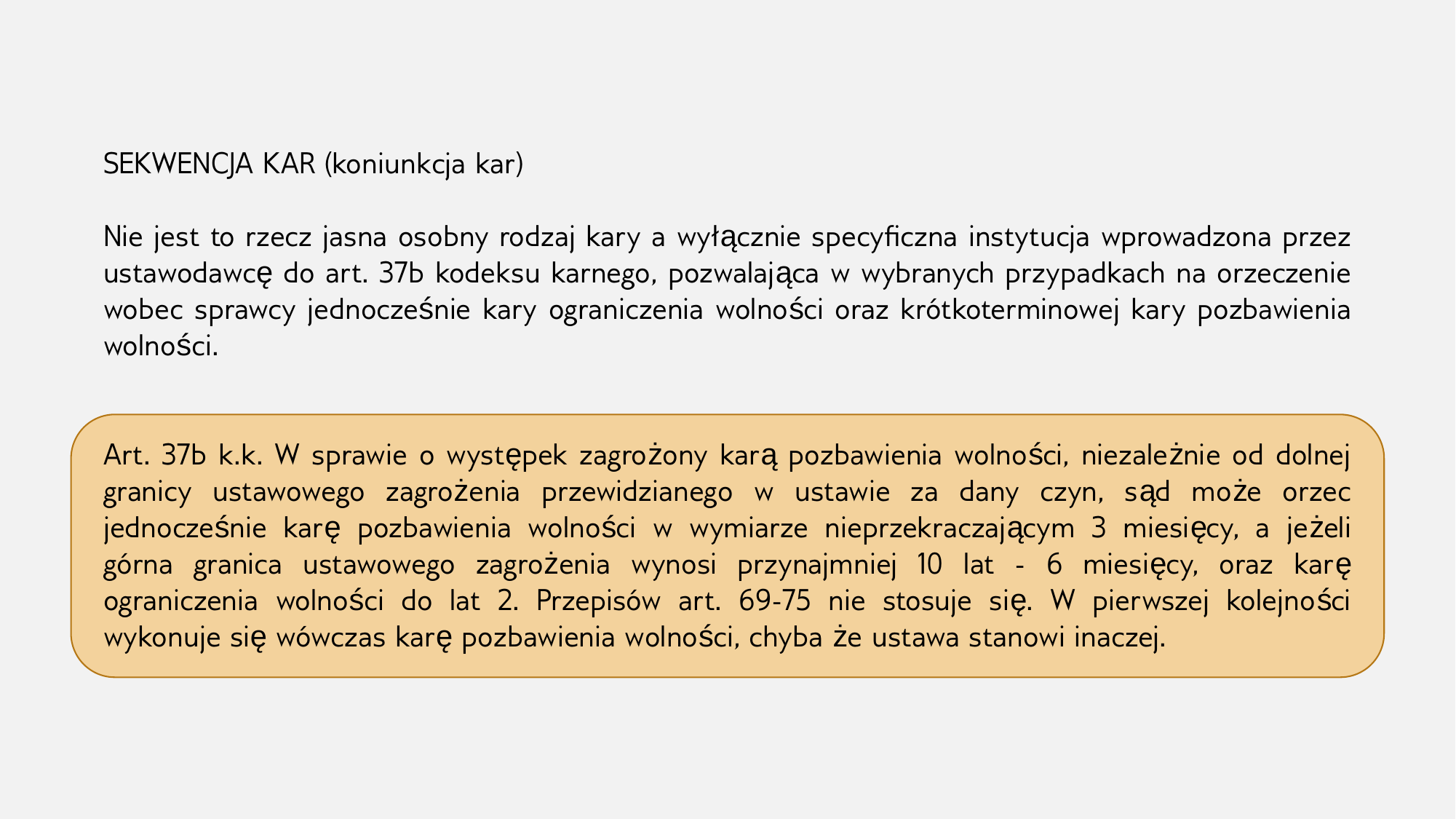

SEKWENCJA KAR (koniunkcja kar)

Nie jest to rzecz jasna osobny rodzaj kary a wyłącznie specyficzna instytucja wprowadzona przez ustawodawcę do art. 37b kodeksu karnego, pozwalająca w wybranych przypadkach na orzeczenie wobec sprawcy jednocześnie kary ograniczenia wolności oraz krótkoterminowej kary pozbawienia wolności.

Art. 37b k.k. W sprawie o występek zagrożony karą pozbawienia wolności, niezależnie od dolnej granicy ustawowego zagrożenia przewidzianego w ustawie za dany czyn, sąd może orzec jednocześnie karę pozbawienia wolności w wymiarze nieprzekraczającym 3 miesięcy, a jeżeli górna granica ustawowego zagrożenia wynosi przynajmniej 10 lat - 6 miesięcy, oraz karę ograniczenia wolności do lat 2. Przepisów art. 69-75 nie stosuje się. W pierwszej kolejności wykonuje się wówczas karę pozbawienia wolności, chyba że ustawa stanowi inaczej.